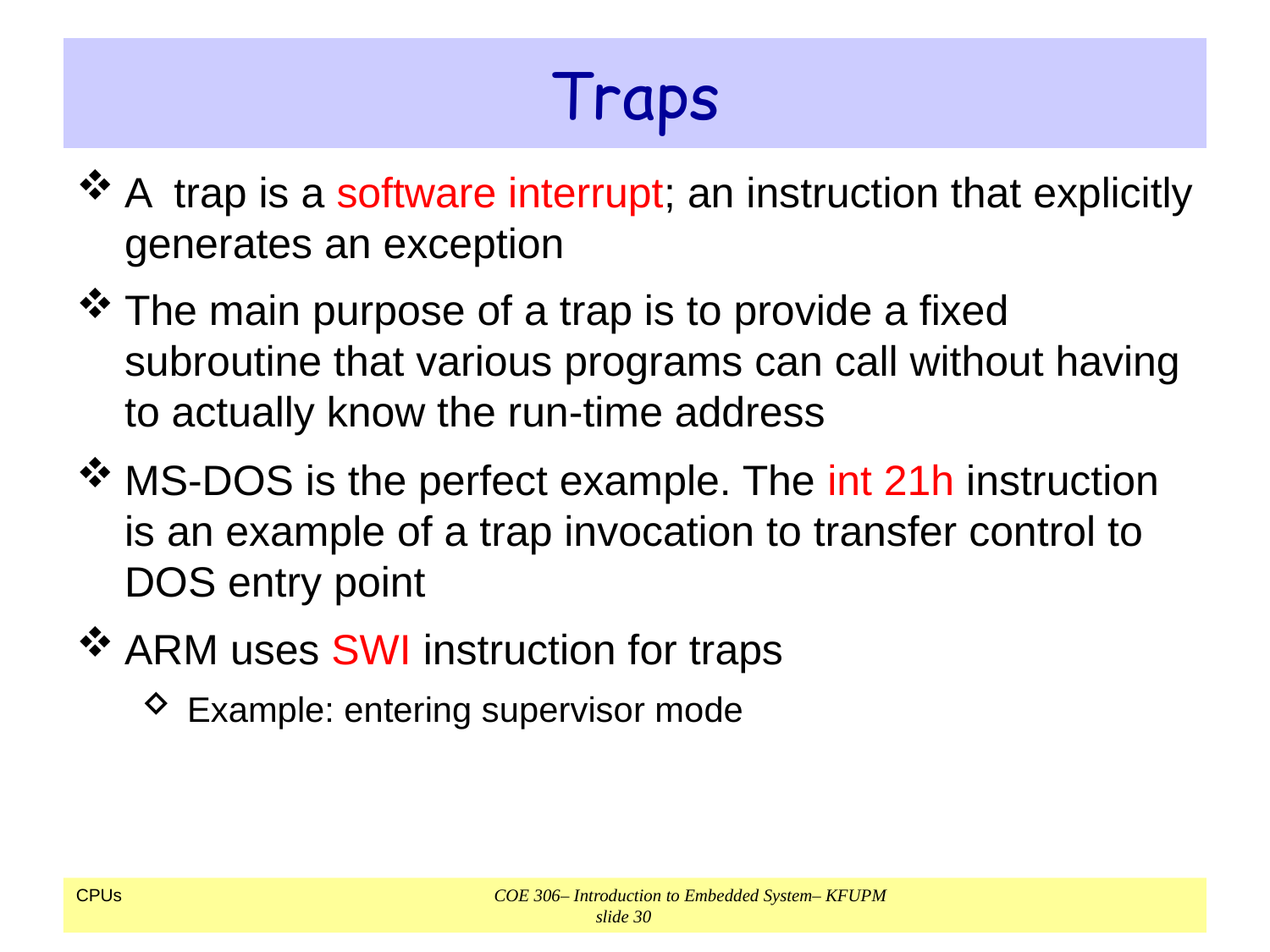

# Traps
A  trap is a software interrupt; an instruction that explicitly generates an exception
The main purpose of a trap is to provide a fixed subroutine that various programs can call without having to actually know the run-time address
MS-DOS is the perfect example. The int 21h instruction is an example of a trap invocation to transfer control to DOS entry point
ARM uses SWI instruction for traps
Example: entering supervisor mode